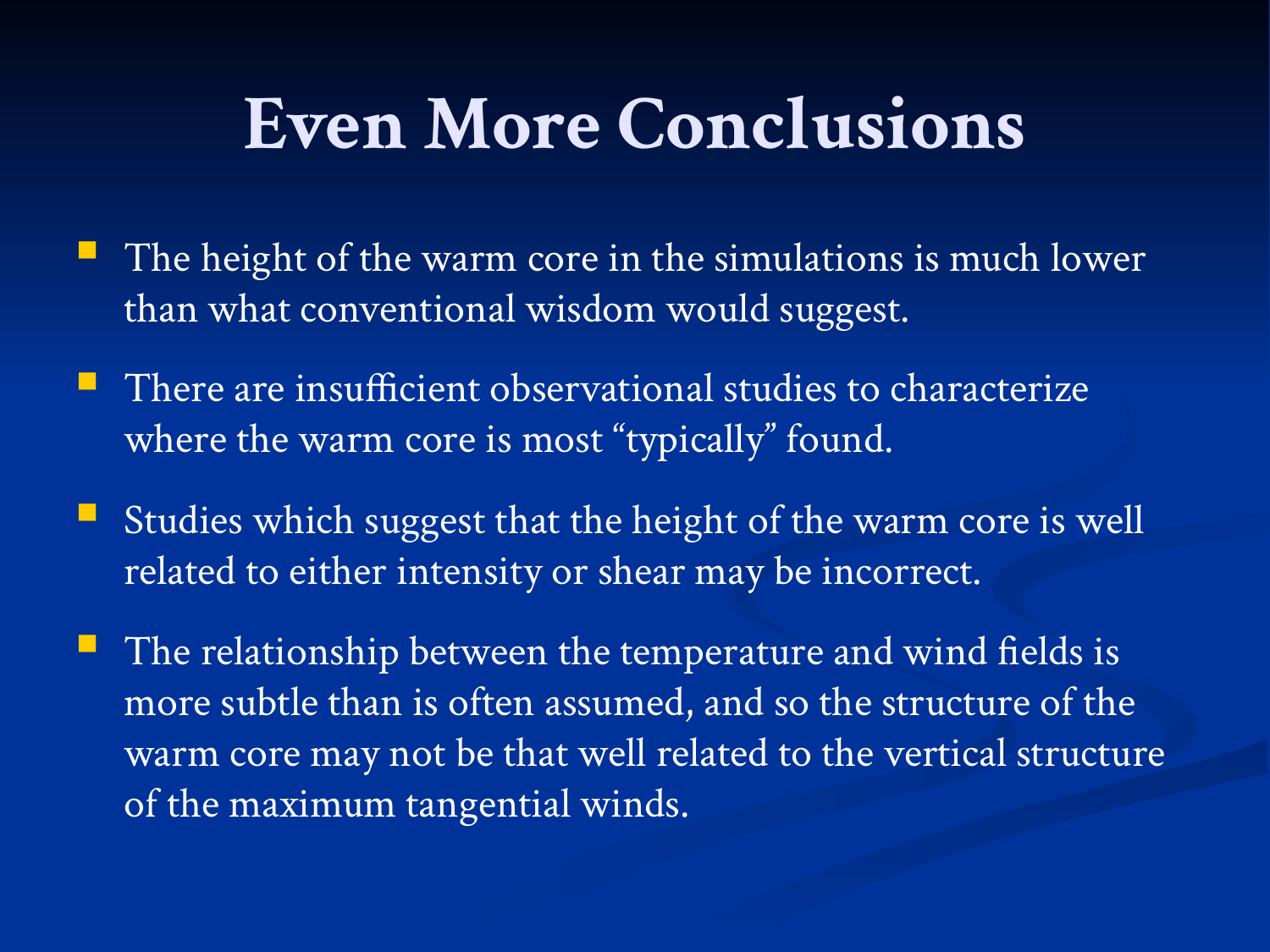

# Even More Conclusions
The height of the warm core in the simulations is much lower than what conventional wisdom would suggest.
There are insufficient observational studies to characterize where the warm core is most “typically” found.
Studies which suggest that the height of the warm core is well related to either intensity or shear may be incorrect.
The relationship between the temperature and wind fields is more subtle than is often assumed, and so the structure of the warm core may not be that well related to the vertical structure of the maximum tangential winds.